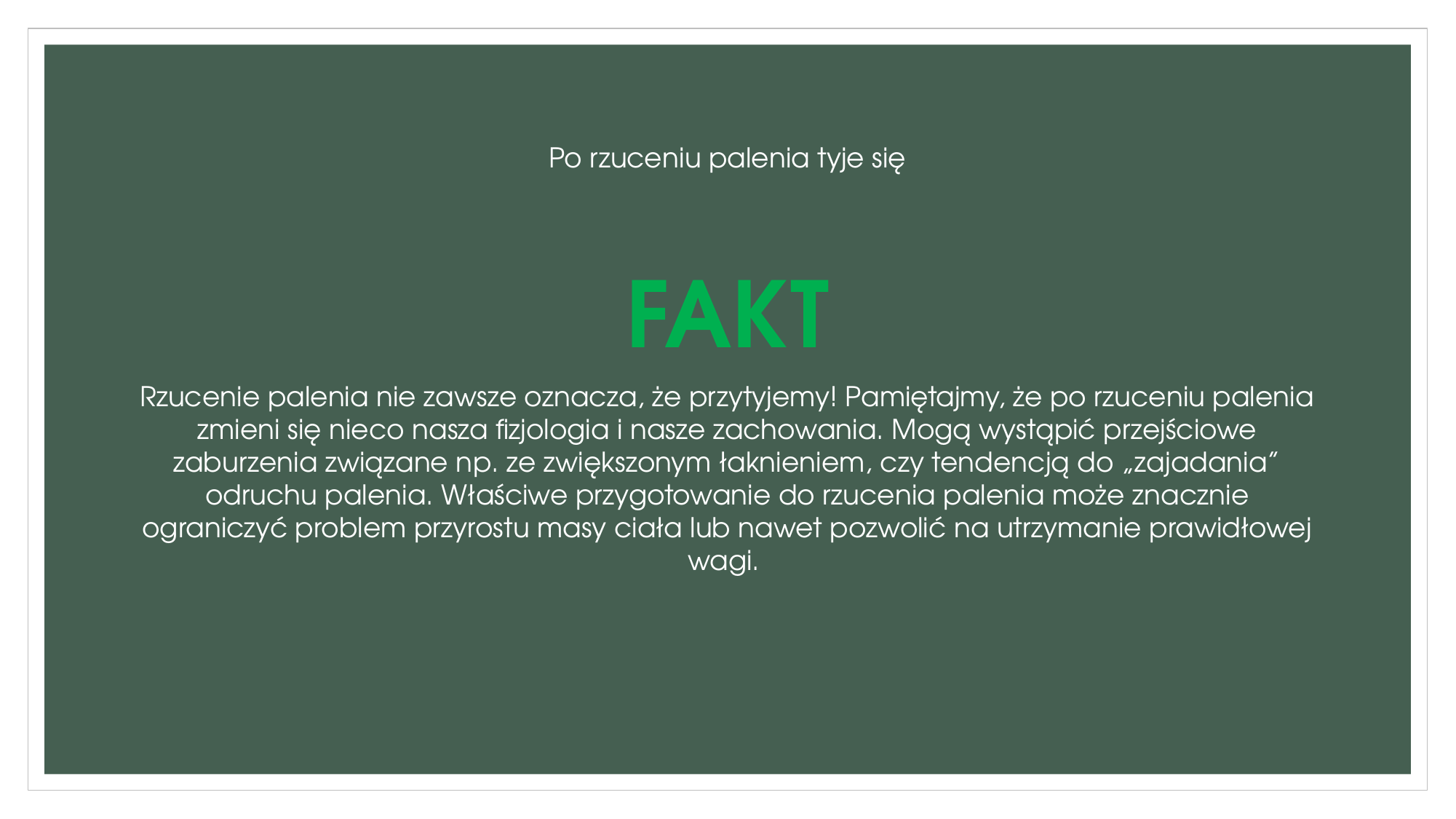

# Po rzuceniu palenia tyje się
FAKT
Rzucenie palenia nie zawsze oznacza, że przytyjemy! Pamiętajmy, że po rzuceniu palenia zmieni się nieco nasza fizjologia i nasze zachowania. Mogą wystąpić przejściowe zaburzenia związane np. ze zwiększonym łaknieniem, czy tendencją do „zajadania” odruchu palenia. Właściwe przygotowanie do rzucenia palenia może znacznie ograniczyć problem przyrostu masy ciała lub nawet pozwolić na utrzymanie prawidłowej wagi.